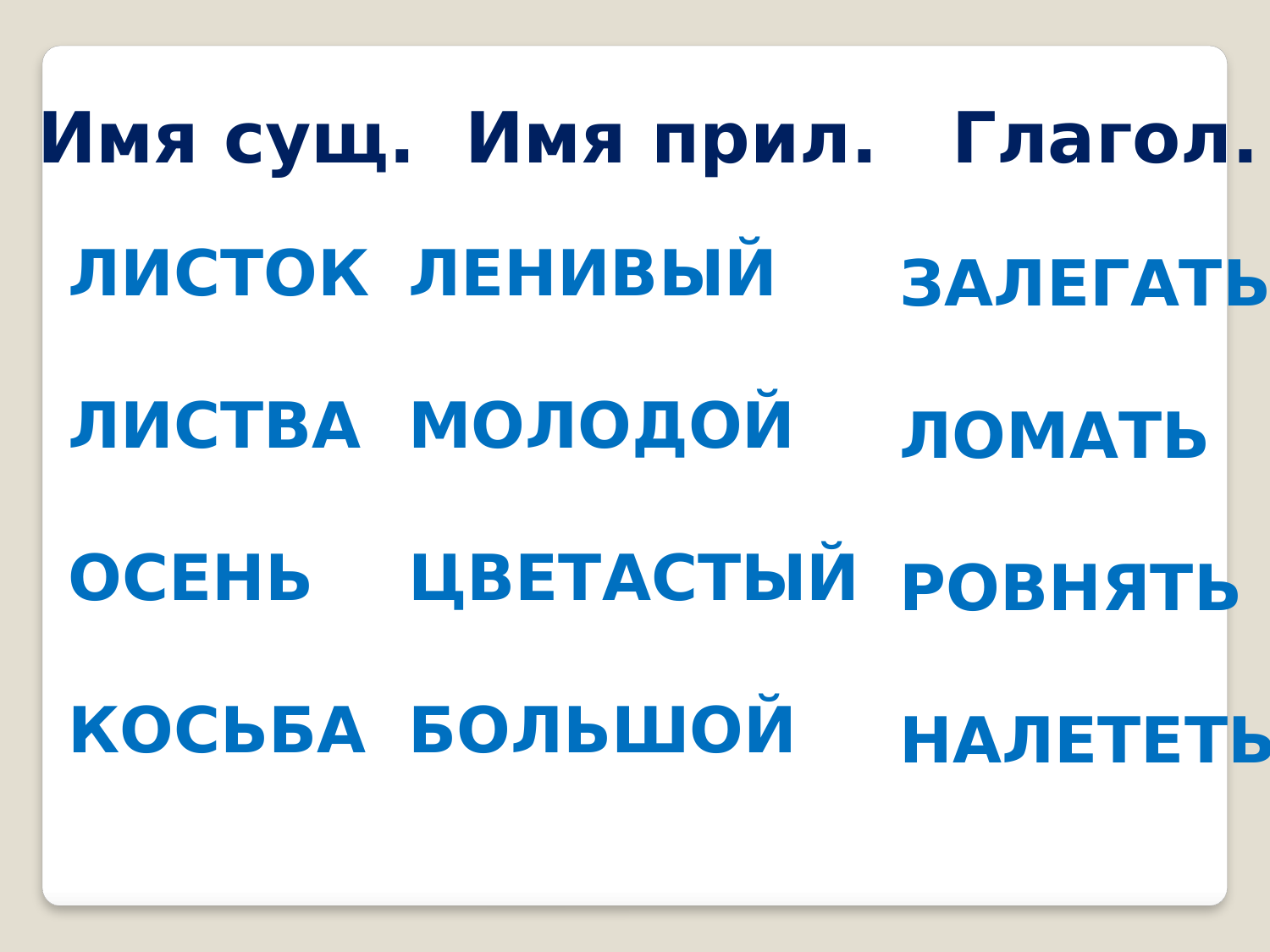

Имя сущ.  Имя прил.   Глагол.
ЛИСТОК

ЛИСТВА

ОСЕНЬ

КОСЬБА
ЛЕНИВЫЙ

МОЛОДОЙ

ЦВЕТАСТЫЙ

БОЛЬШОЙ
ЗАЛЕГАТЬ

ЛОМАТЬ

РОВНЯТЬ

НАЛЕТЕТЬ